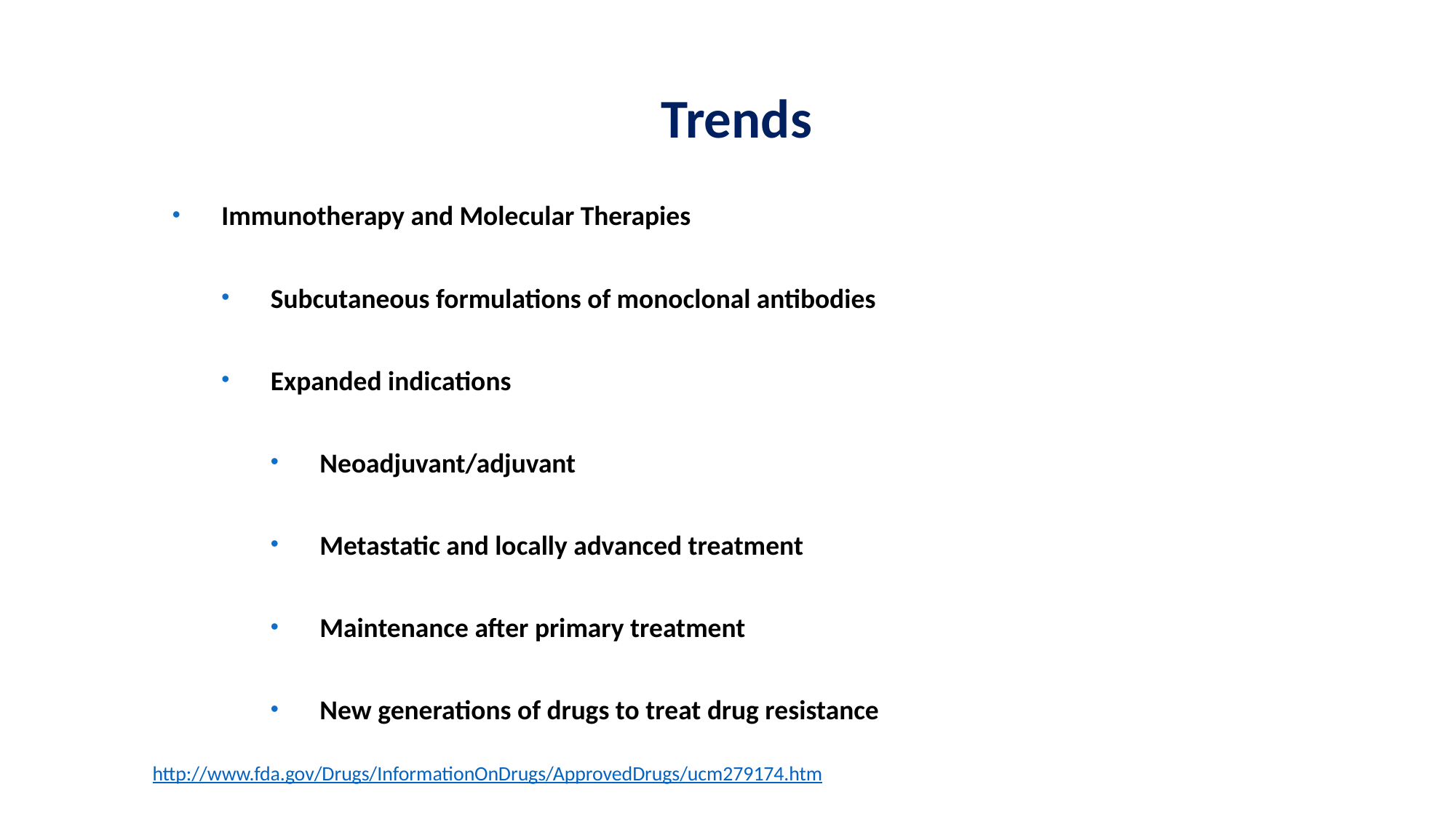

# Trends
Immunotherapy and Molecular Therapies

Subcutaneous formulations of monoclonal antibodies

Expanded indications

Neoadjuvant/adjuvant

Metastatic and locally advanced treatment

Maintenance after primary treatment

New generations of drugs to treat drug resistance

http://www.fda.gov/Drugs/InformationOnDrugs/ApprovedDrugs/ucm279174.htm